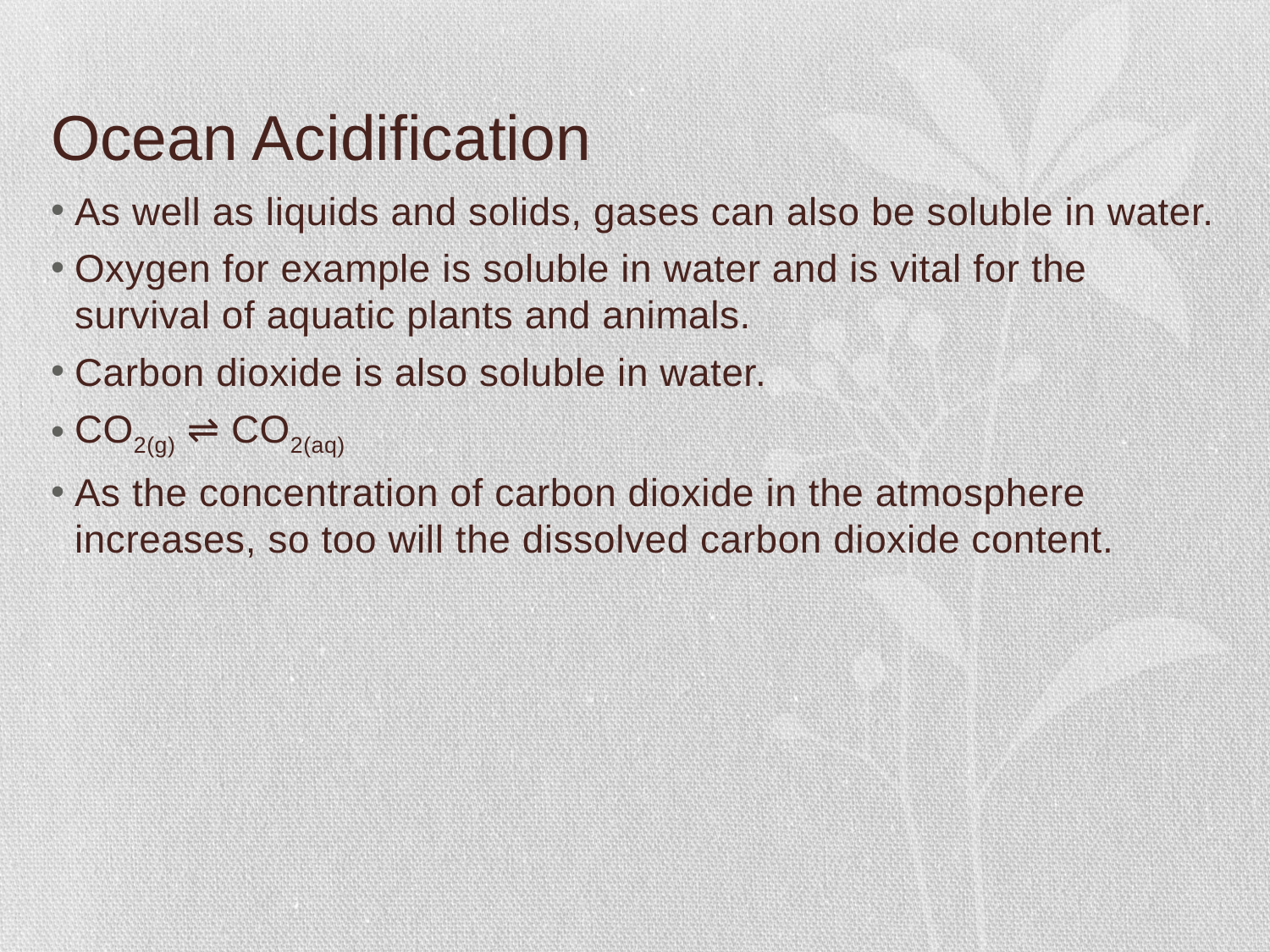

# Ocean Acidification
As well as liquids and solids, gases can also be soluble in water.
Oxygen for example is soluble in water and is vital for the survival of aquatic plants and animals.
Carbon dioxide is also soluble in water.
CO2(g) ⇌ CO2(aq)
As the concentration of carbon dioxide in the atmosphere increases, so too will the dissolved carbon dioxide content.